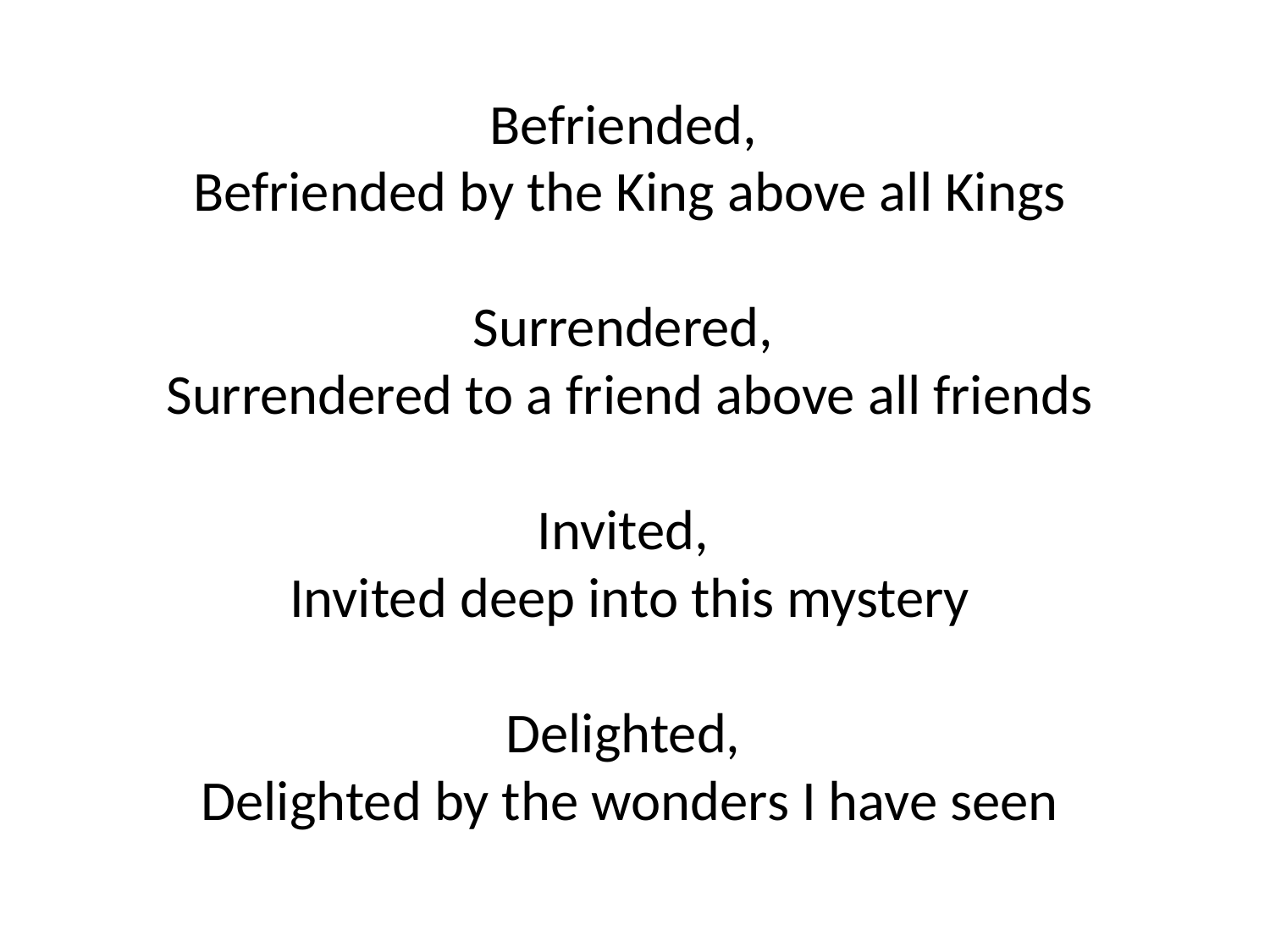

Befriended,
Befriended by the King above all Kings

Surrendered,
Surrendered to a friend above all friends

Invited,
Invited deep into this mystery

Delighted,
Delighted by the wonders I have seen